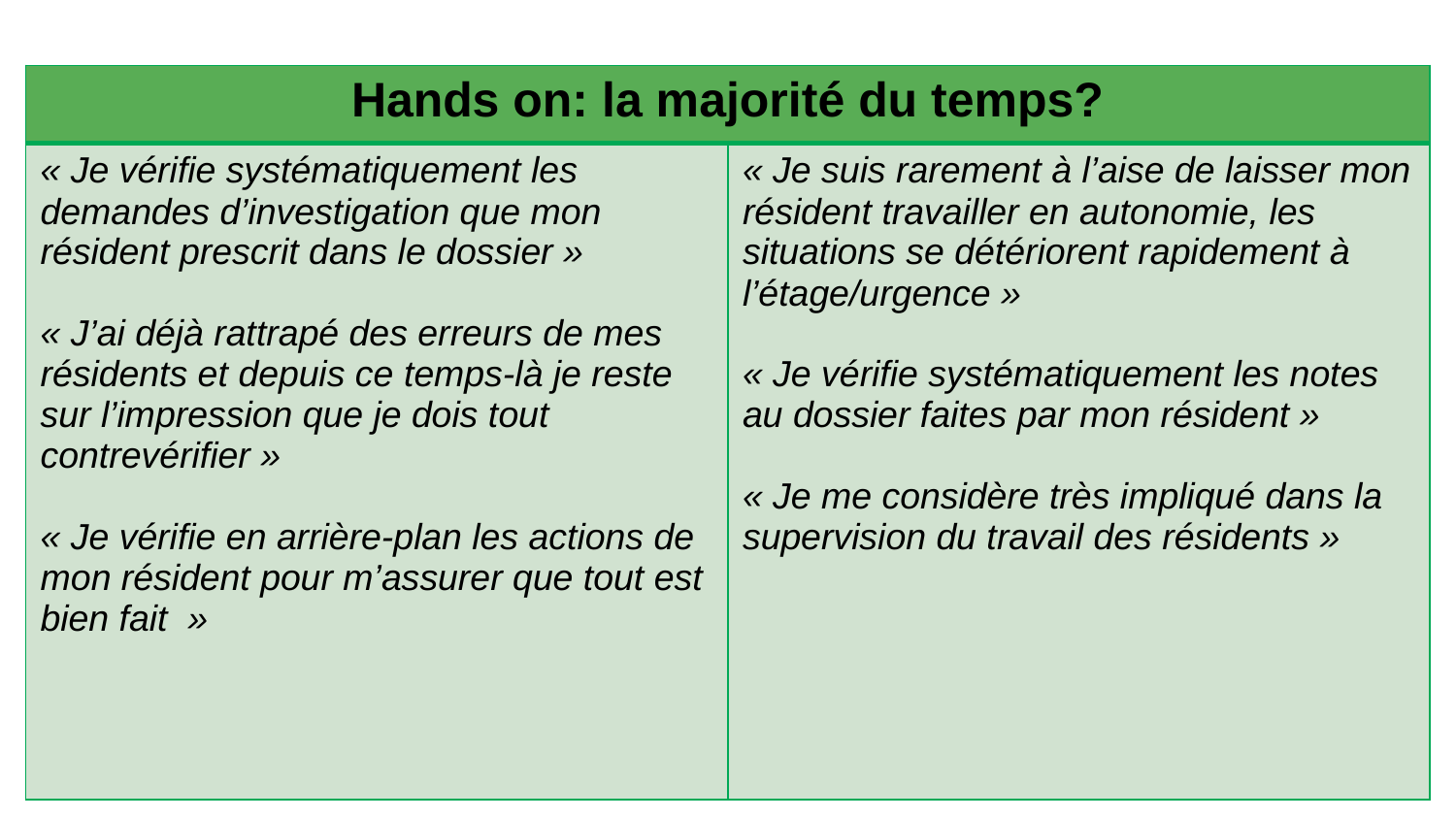

| Hands on: la majorité du temps? |  |
| --- | --- |
| « Je vérifie systématiquement les demandes d’investigation que mon résident prescrit dans le dossier » « J’ai déjà rattrapé des erreurs de mes résidents et depuis ce temps-là je reste sur l’impression que je dois tout contrevérifier » « Je vérifie en arrière-plan les actions de mon résident pour m’assurer que tout est bien fait  » | « Je suis rarement à l’aise de laisser mon résident travailler en autonomie, les situations se détériorent rapidement à l’étage/urgence » « Je vérifie systématiquement les notes au dossier faites par mon résident » « Je me considère très impliqué dans la supervision du travail des résidents » |
#